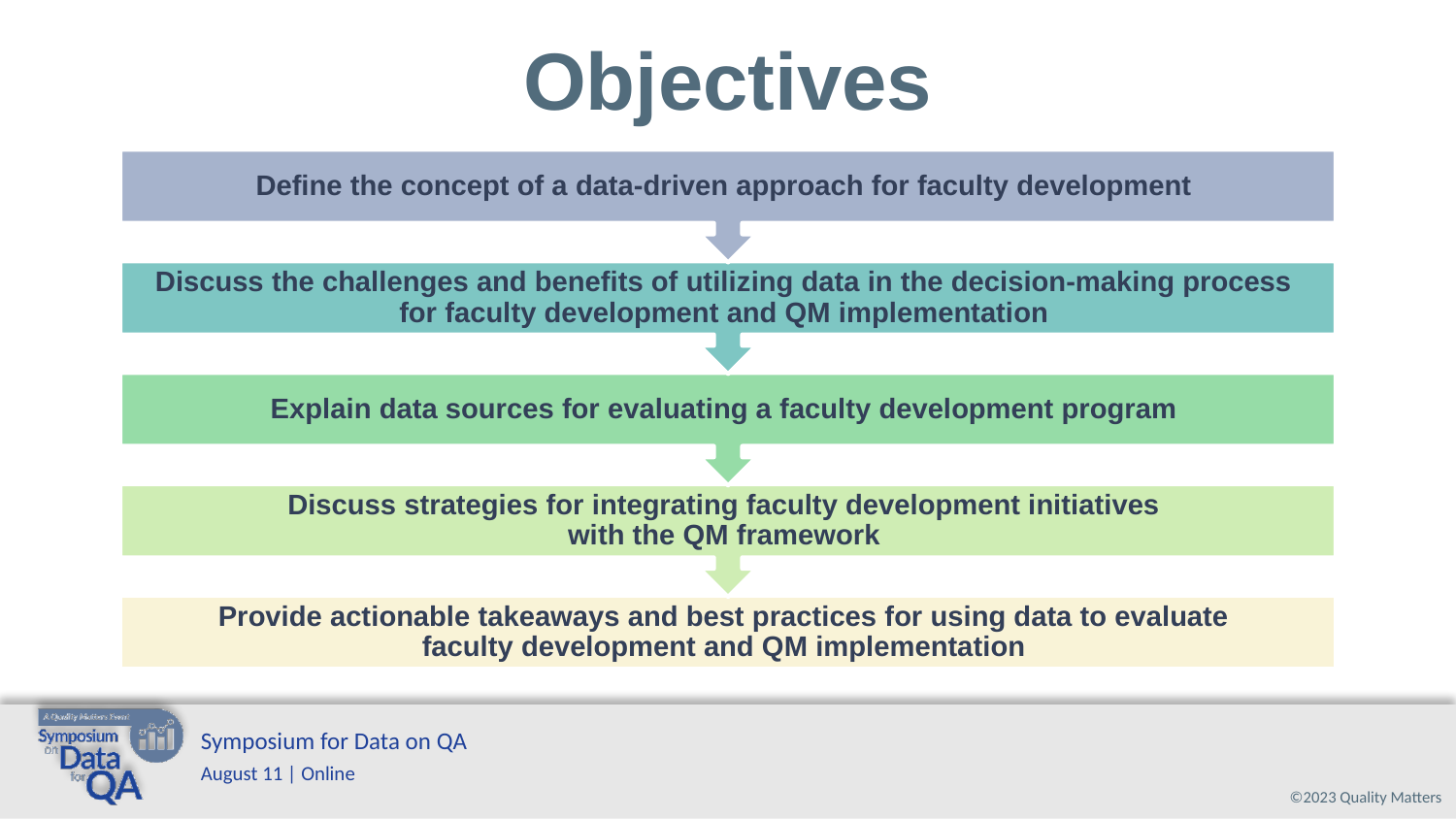

# Objectives
Provide actionable takeaways and best practices for using data to evaluate
faculty development and QM implementation
Discuss strategies for integrating faculty development initiatives
with the QM framework
Explain data sources for evaluating a faculty development program
Discuss the challenges and benefits of utilizing data in the decision-making process
for faculty development and QM implementation
Define the concept of a data-driven approach for faculty development